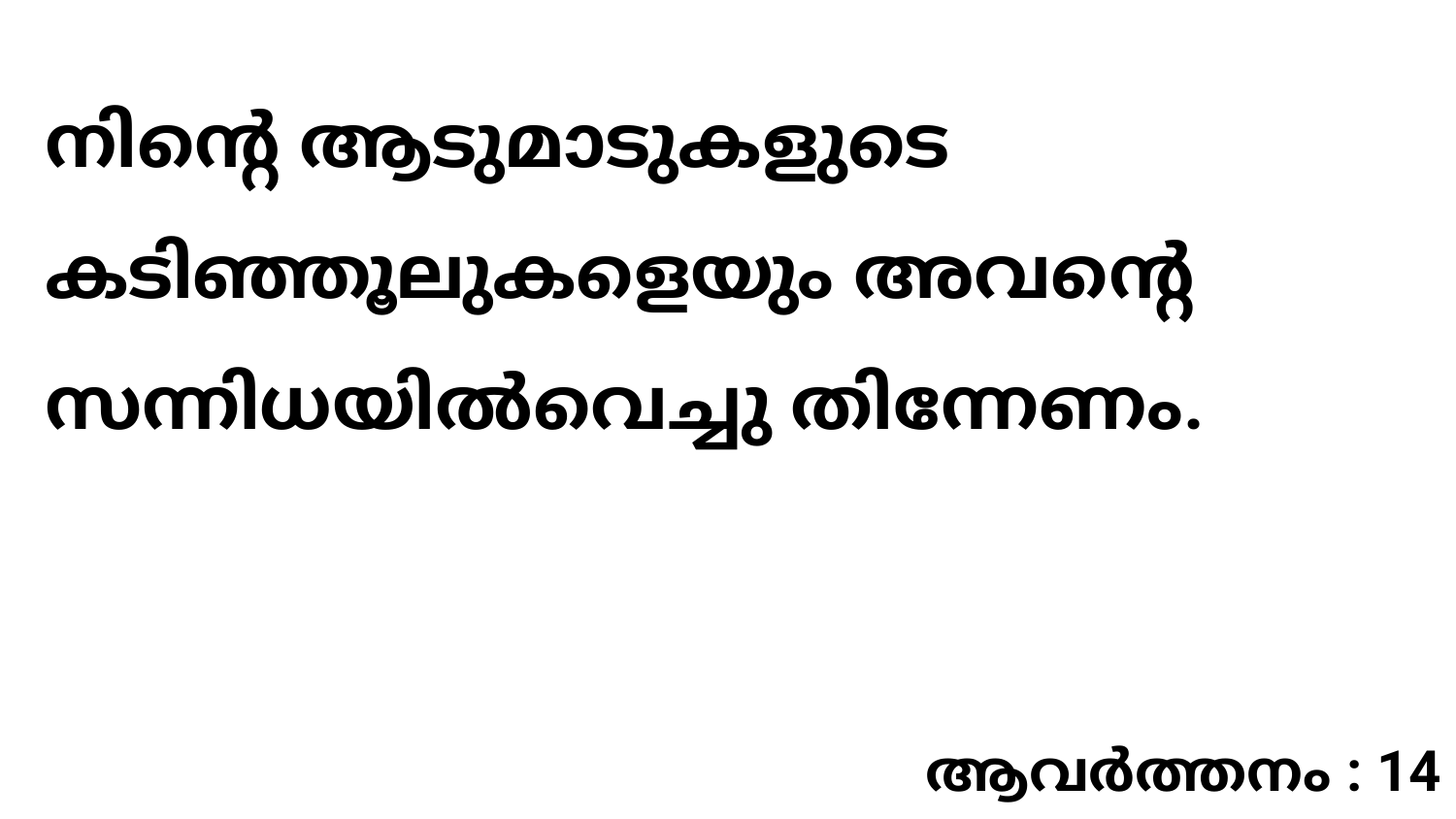

നിന്റെ ആടുമാടുകളുടെ കടിഞ്ഞൂലുകളെയും അവന്റെ സന്നിധയിൽവെച്ചു തിന്നേണം.
ആവർത്തനം : 14